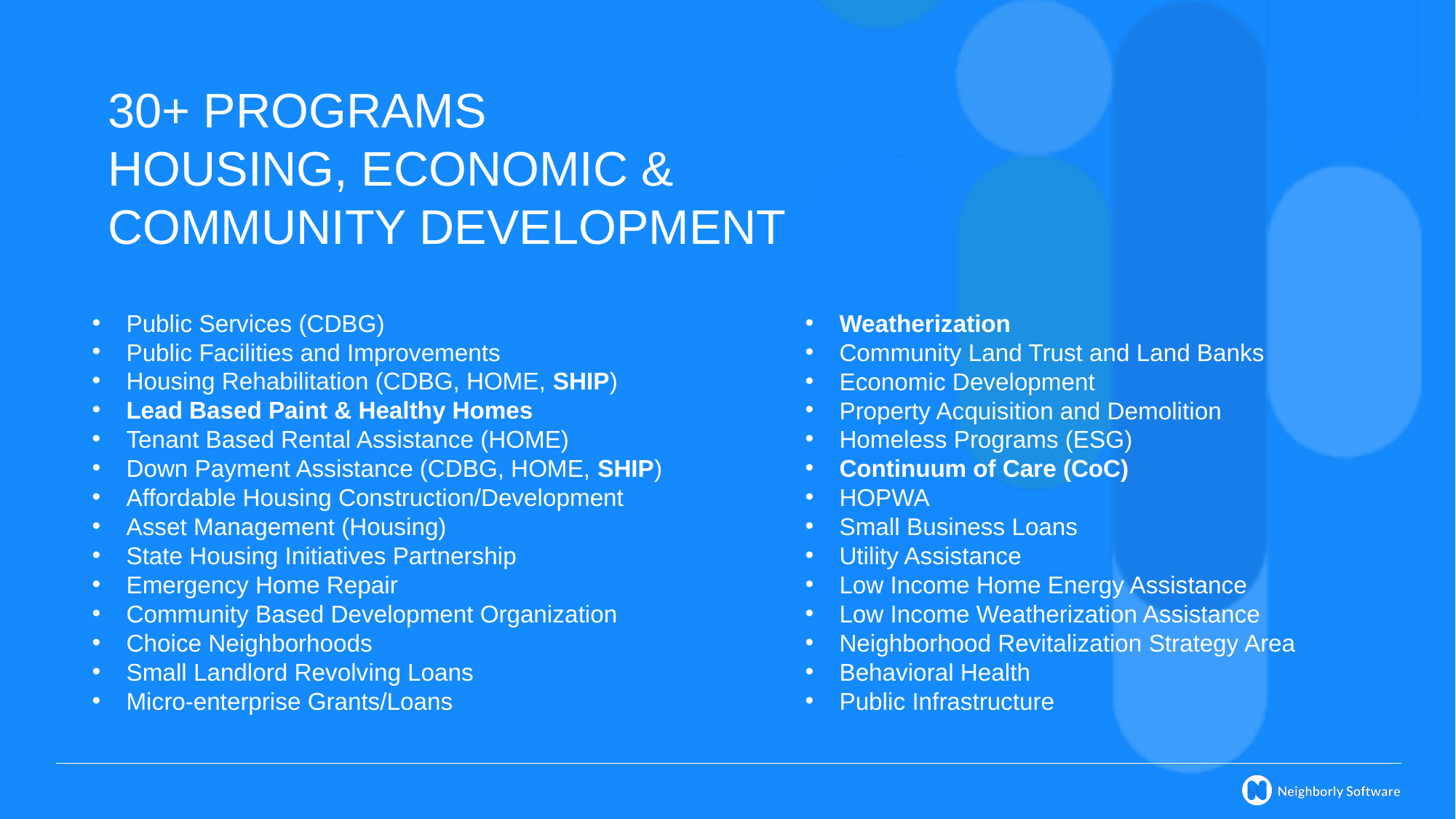

30+ PROGRAMS
HOUSING, ECONOMIC & COMMUNITY DEVELOPMENT
Weatherization
Community Land Trust and Land Banks
Economic Development
Property Acquisition and Demolition
Homeless Programs (ESG)
Continuum of Care (CoC)
HOPWA
Small Business Loans
Utility Assistance
Low Income Home Energy Assistance
Low Income Weatherization Assistance
Neighborhood Revitalization Strategy Area
Behavioral Health
Public Infrastructure
Public Services (CDBG)
Public Facilities and Improvements
Housing Rehabilitation (CDBG, HOME, SHIP)
Lead Based Paint & Healthy Homes
Tenant Based Rental Assistance (HOME)
Down Payment Assistance (CDBG, HOME, SHIP)
Affordable Housing Construction/Development
Asset Management (Housing)
State Housing Initiatives Partnership
Emergency Home Repair
Community Based Development Organization
Choice Neighborhoods
Small Landlord Revolving Loans
Micro-enterprise Grants/Loans